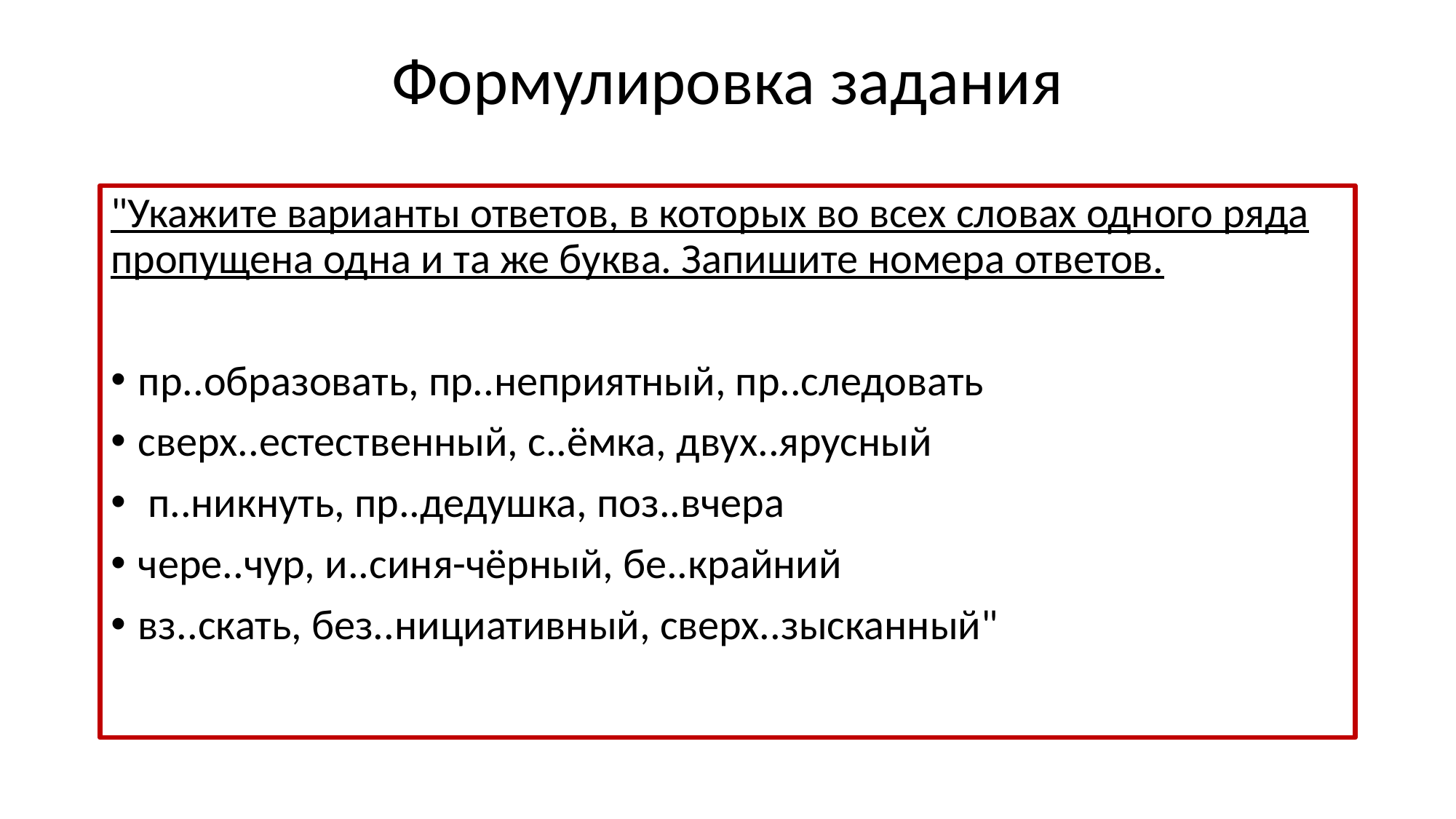

# Формулировка задания
"Укажите варианты ответов, в которых во всех словах одного ряда пропущена одна и та же буква. Запишите номера ответов.

пр..образовать, пр..неприятный, пр..следовать
сверх..естественный, с..ёмка, двух..ярусный
 п..никнуть, пр..дедушка, поз..вчера
чере..чур, и..синя-чёрный, бе..крайний
вз..скать, без..нициативный, сверх..зысканный"